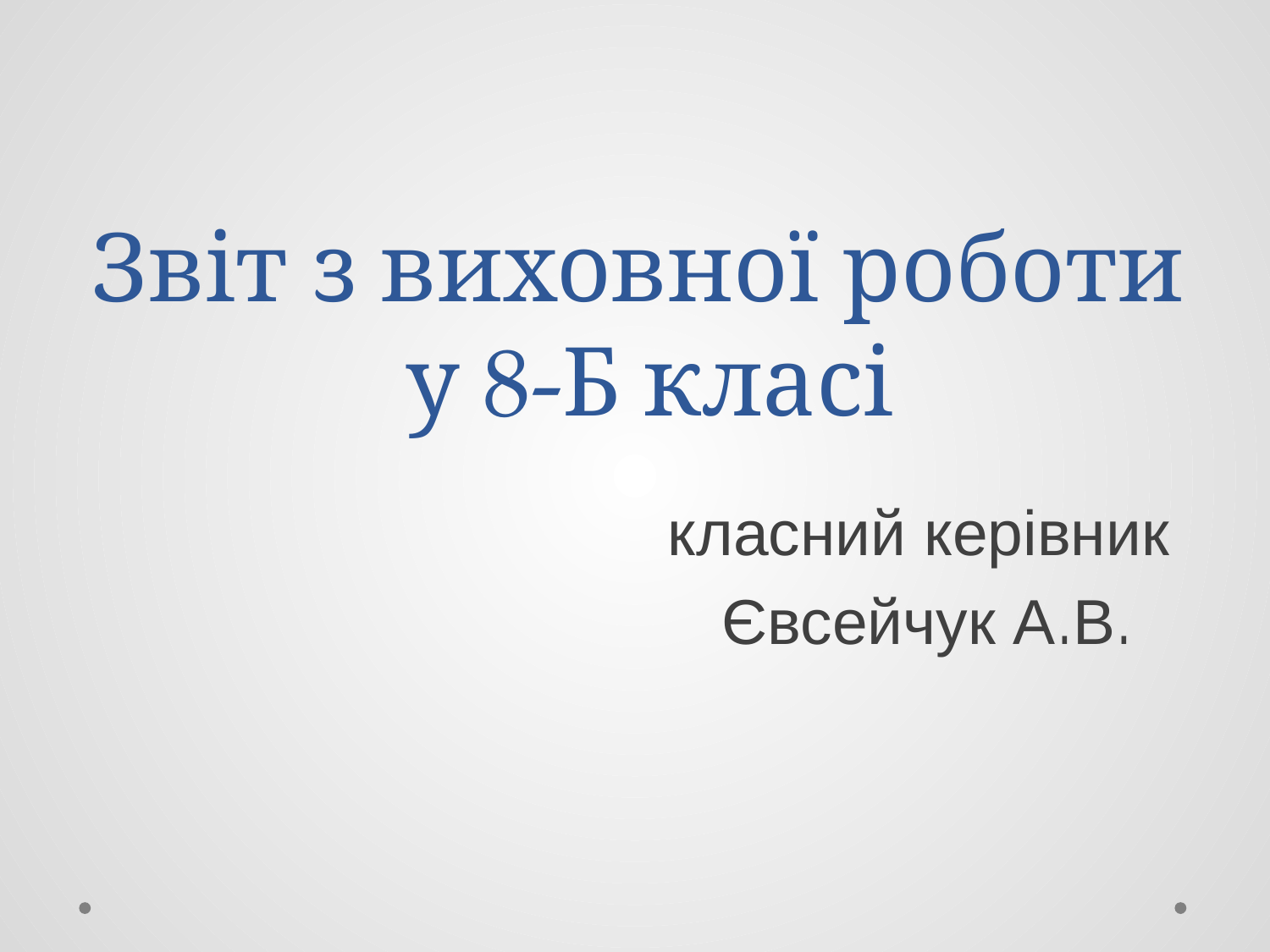

# Звіт з виховної роботи у 8-Б класі
класний керівник
Євсейчук А.В.